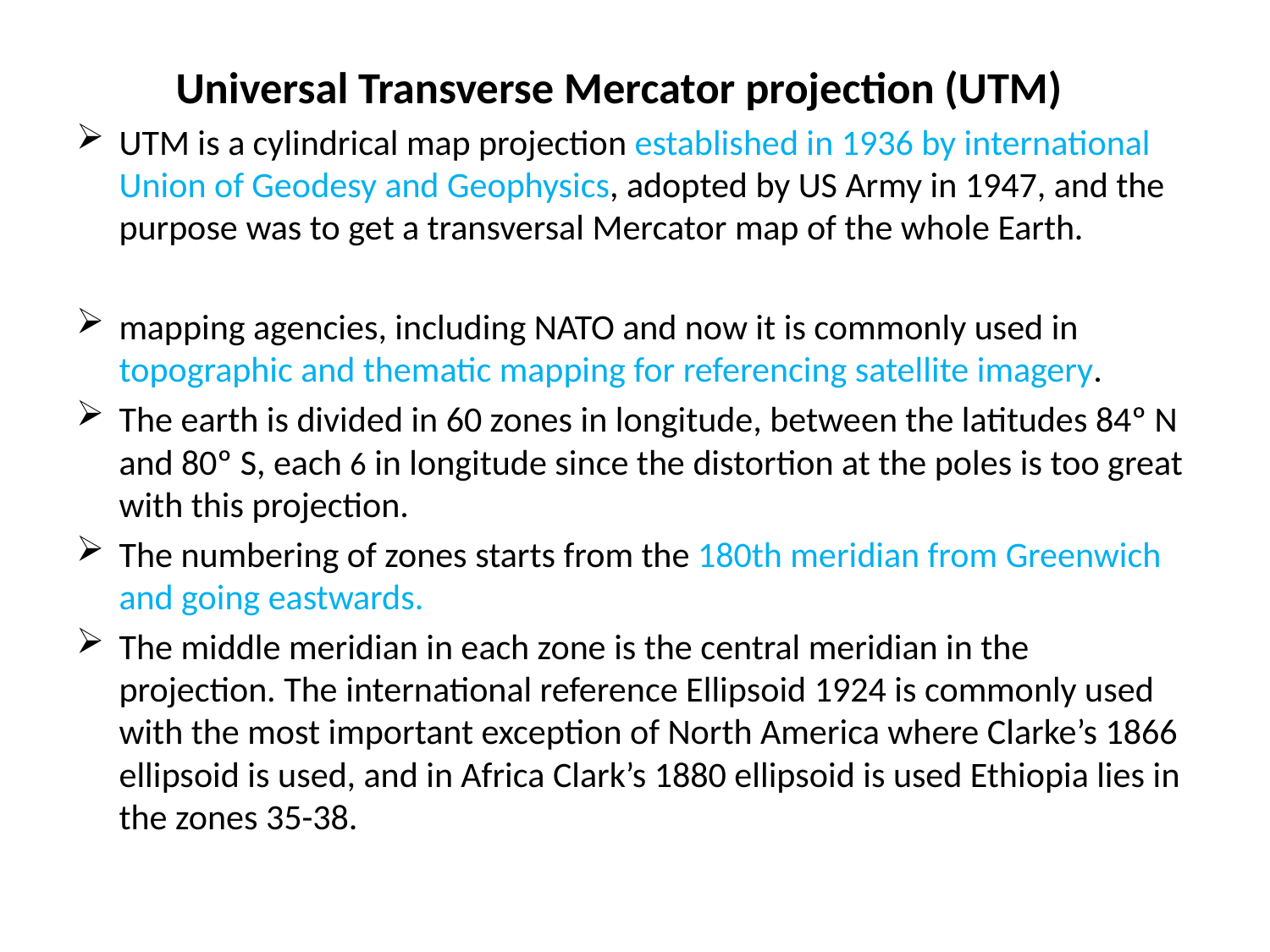

Universal Transverse Mercator projection (UTM)
UTM is a cylindrical map projection established in 1936 by international Union of Geodesy and Geophysics, adopted by US Army in 1947, and the purpose was to get a transversal Mercator map of the whole Earth.

mapping agencies, including NATO and now it is commonly used in topographic and thematic mapping for referencing satellite imagery.
The earth is divided in 60 zones in longitude, between the latitudes 84º N and 80º S, each 6 in longitude since the distortion at the poles is too great with this projection.
The numbering of zones starts from the 180th meridian from Greenwich and going eastwards.
The middle meridian in each zone is the central meridian in the projection. The international reference Ellipsoid 1924 is commonly used with the most important exception of North America where Clarke’s 1866 ellipsoid is used, and in Africa Clark’s 1880 ellipsoid is used Ethiopia lies in the zones 35-38.